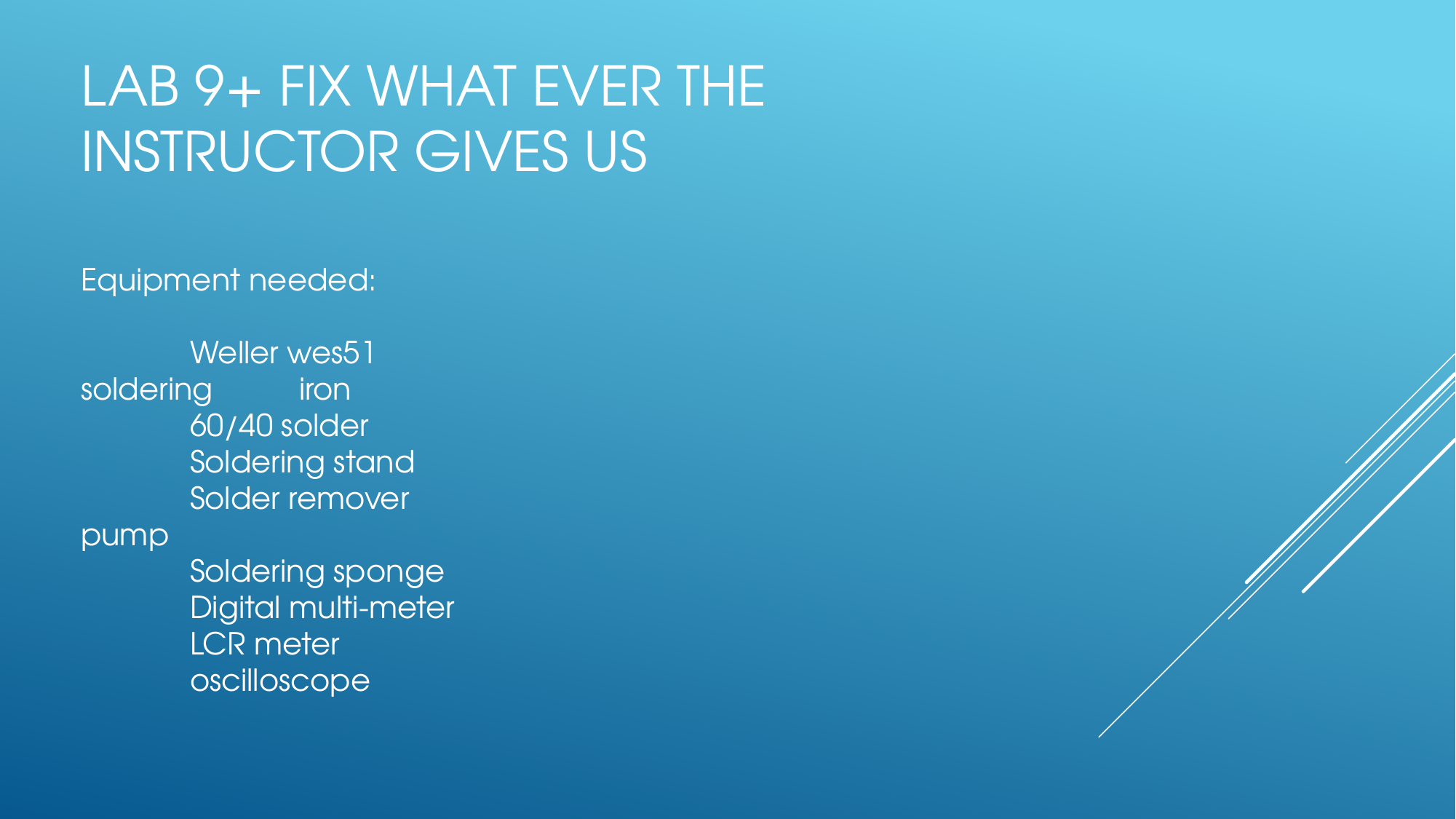

# Lab 9+ Fix what ever the instructor gives us
Equipment needed:

	Weller wes51 soldering 	iron
	60/40 solder
	Soldering stand
	Solder remover pump
	Soldering sponge
	Digital multi-meter
	LCR meter
	oscilloscope